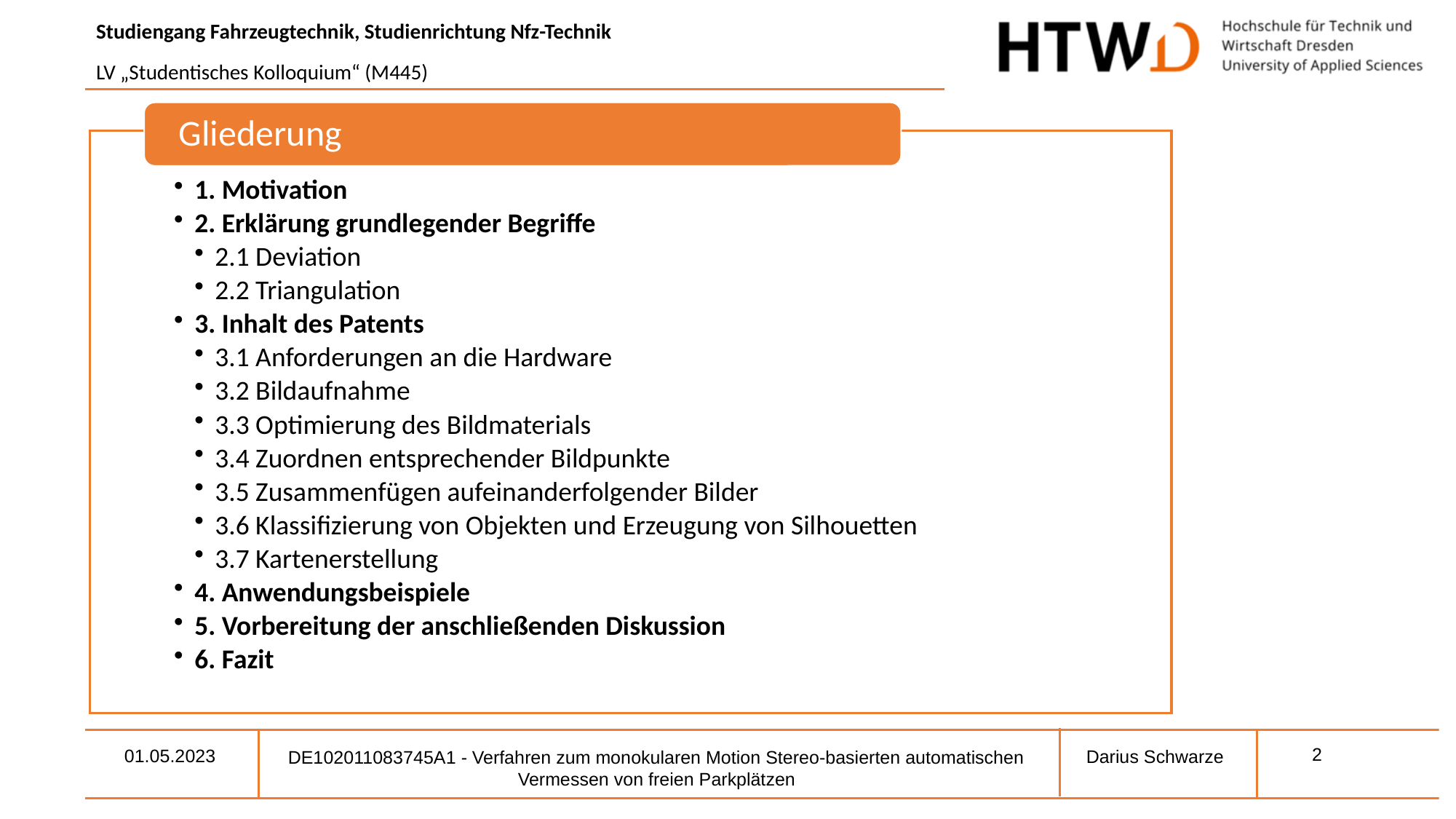

1. Motivation
2. Erklärung grundlegender Begriffe
2.1 Deviation
2.2 Triangulation
3. Inhalt des Patents
3.1 Anforderungen an die Hardware
3.2 Bildaufnahme
3.3 Optimierung des Bildmaterials
3.4 Zuordnen entsprechender Bildpunkte
3.5 Zusammenfügen aufeinanderfolgender Bilder
3.6 Klassifizierung von Objekten und Erzeugung von Silhouetten
3.7 Kartenerstellung
4. Anwendungsbeispiele
5. Vorbereitung der anschließenden Diskussion
6. Fazit
Gliederung